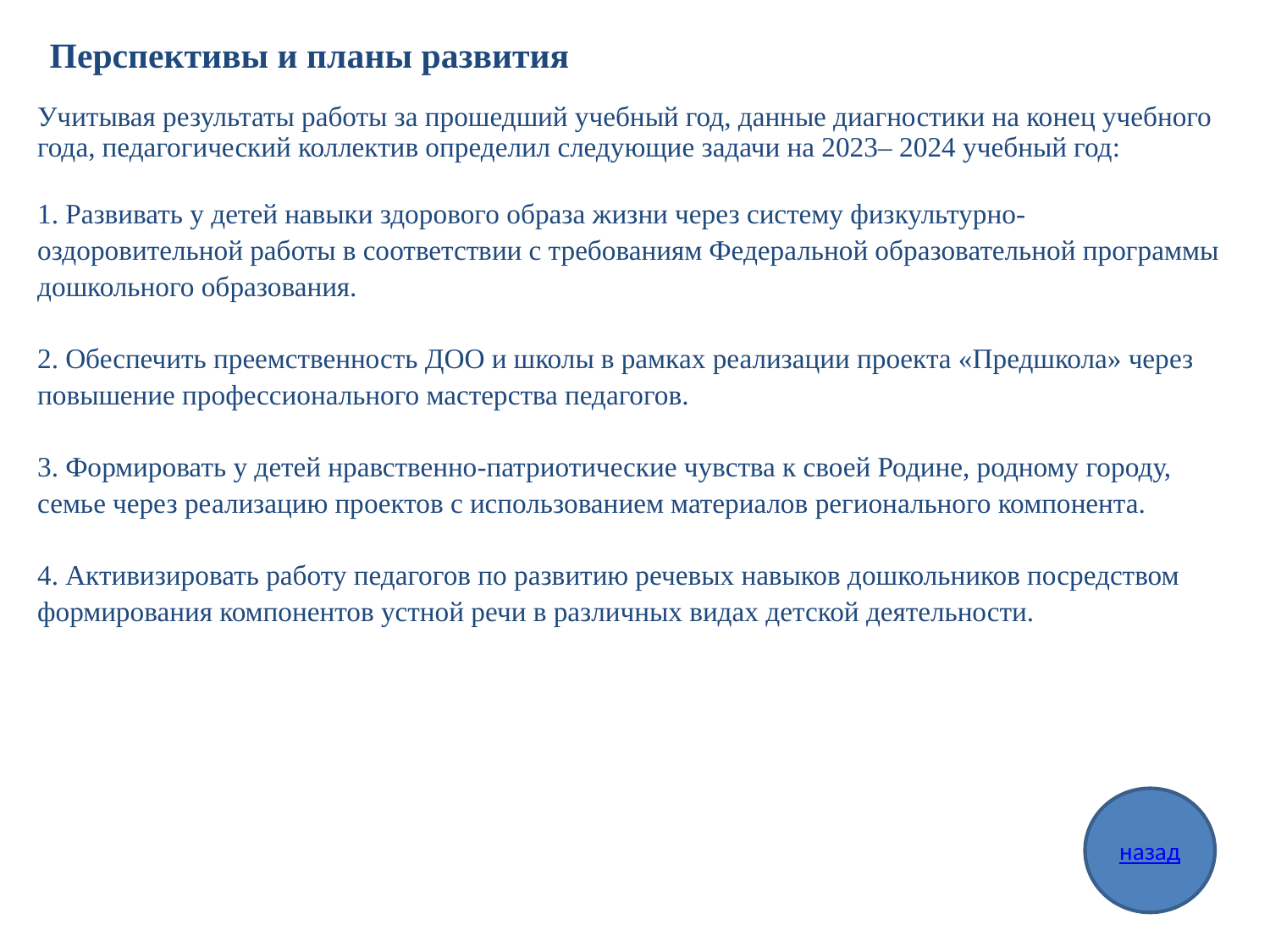

Перспективы и планы развития
Учитывая результаты работы за прошедший учебный год, данные диагностики на конец учебного года, педагогический коллектив определил следующие задачи на 2023– 2024 учебный год:

1. Развивать у детей навыки здорового образа жизни через систему физкультурно-оздоровительной работы в соответствии с требованиям Федеральной образовательной программы дошкольного образования.

2. Обеспечить преемственность ДОО и школы в рамках реализации проекта «Предшкола» через повышение профессионального мастерства педагогов.

3. Формировать у детей нравственно-патриотические чувства к своей Родине, родному городу, семье через реализацию проектов с использованием материалов регионального компонента.

4. Активизировать работу педагогов по развитию речевых навыков дошкольников посредством формирования компонентов устной речи в различных видах детской деятельности.

назад